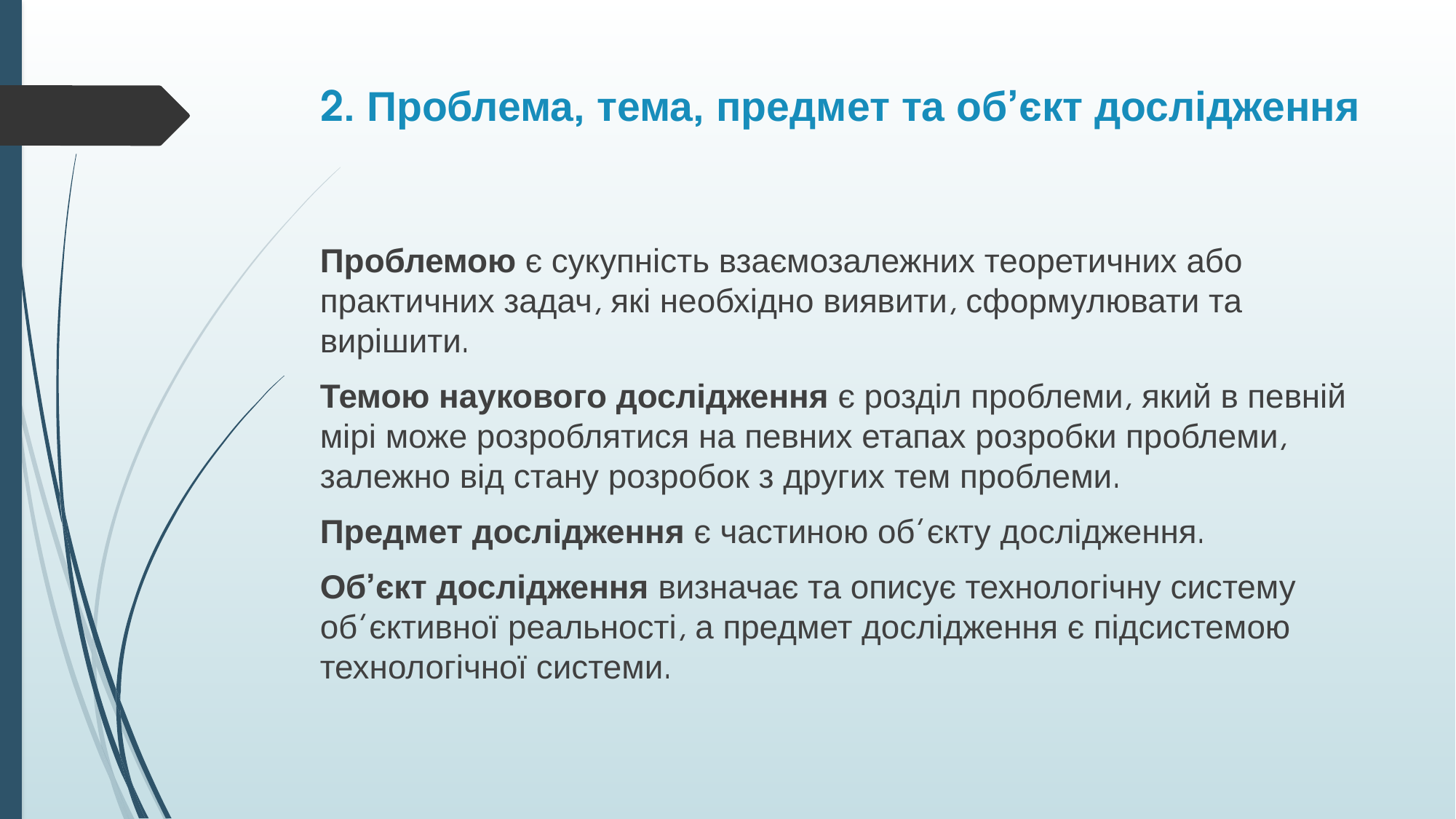

# 2. Проблема, тема, предмет та об’єкт дослідження
Проблемою є сукупність взаємозалежних теоретичних або практичних задач, які необхідно виявити, сформулювати та вирішити.
Темою наукового дослідження є розділ проблеми, який в певній мірі може розроблятися на певних етапах розробки проблеми, залежно від стану розробок з других тем проблеми.
Предмет дослідження є частиною об’єкту дослідження.
Об’єкт дослідження визначає та описує технологічну систему об’єктивної реальності, а предмет дослідження є підсистемою технологічної системи.